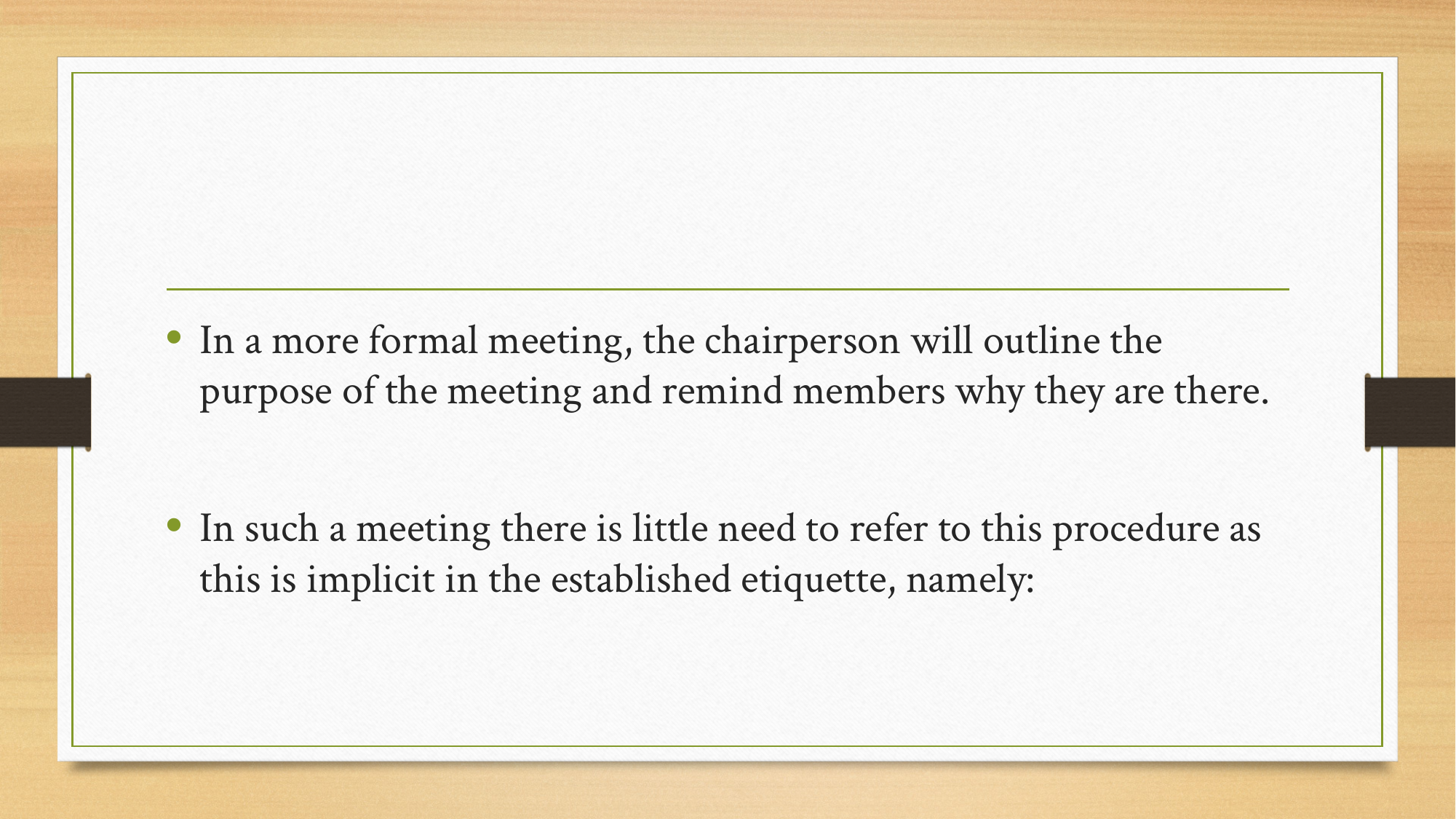

In a more formal meeting, the chairperson will outline the purpose of the meeting and remind members why they are there.

In such a meeting there is little need to refer to this procedure as this is implicit in the established etiquette, namely: